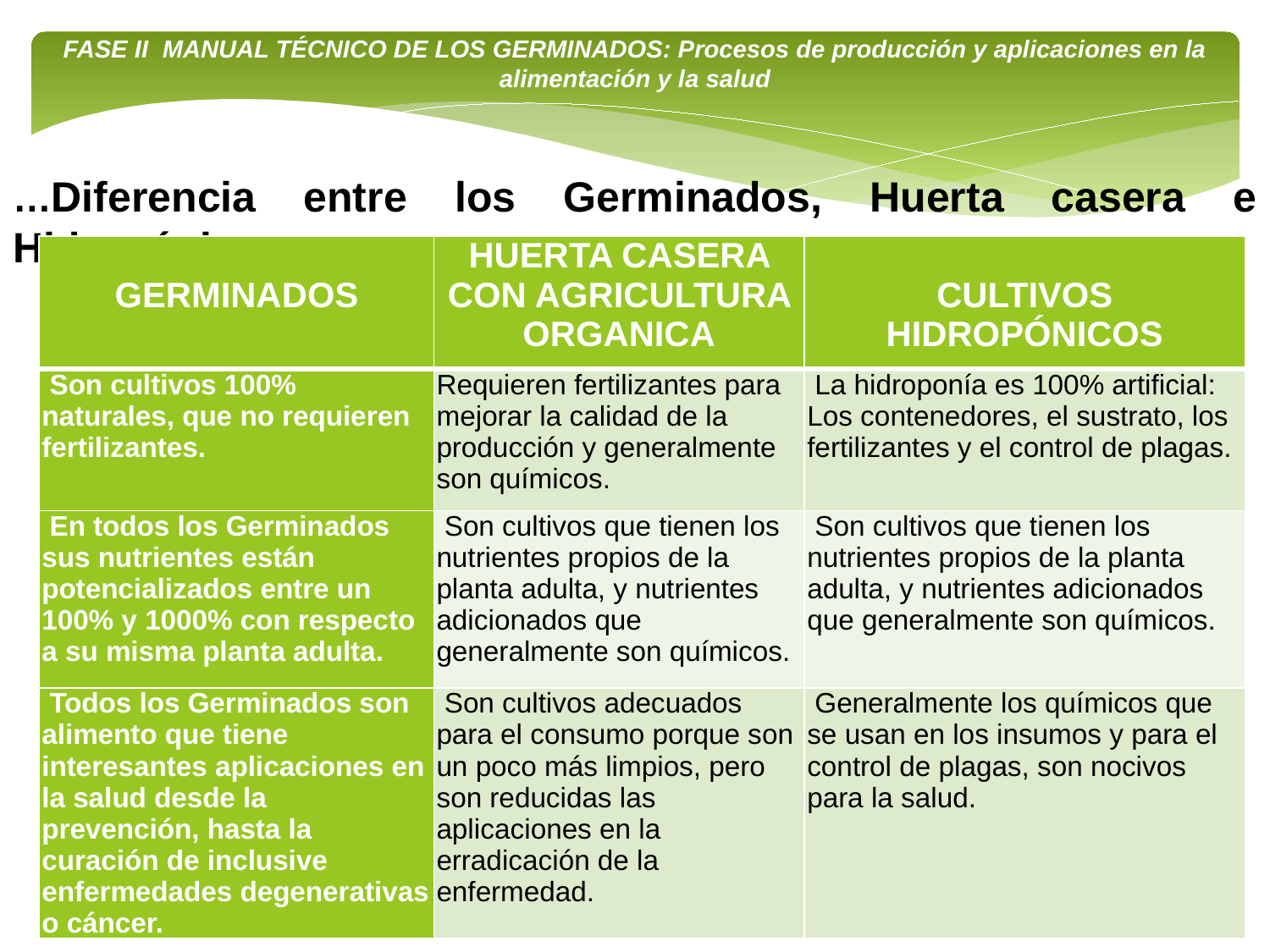

FASE II  MANUAL TÉCNICO DE LOS GERMINADOS: Procesos de producción y aplicaciones en la alimentación y la salud

…Diferencia entre los Germinados, Huerta casera e Hidropónicos

| GERMINADOS | HUERTA CASERA CON AGRICULTURA ORGANICA | CULTIVOS HIDROPÓNICOS |
| --- | --- | --- |
| Son cultivos 100% naturales, que no requieren fertilizantes. | Requieren fertilizantes para mejorar la calidad de la producción y generalmente son químicos. | La hidroponía es 100% artificial: Los contenedores, el sustrato, los fertilizantes y el control de plagas. |
| En todos los Germinados sus nutrientes están potencializados entre un 100% y 1000% con respecto a su misma planta adulta. | Son cultivos que tienen los nutrientes propios de la planta adulta, y nutrientes adicionados que generalmente son químicos. | Son cultivos que tienen los nutrientes propios de la planta adulta, y nutrientes adicionados que generalmente son químicos. |
| Todos los Germinados son alimento que tiene interesantes aplicaciones en la salud desde la prevención, hasta la curación de inclusive enfermedades degenerativas o cáncer. | Son cultivos adecuados para el consumo porque son un poco más limpios, pero son reducidas las aplicaciones en la erradicación de la enfermedad. | Generalmente los químicos que se usan en los insumos y para el control de plagas, son nocivos para la salud. |